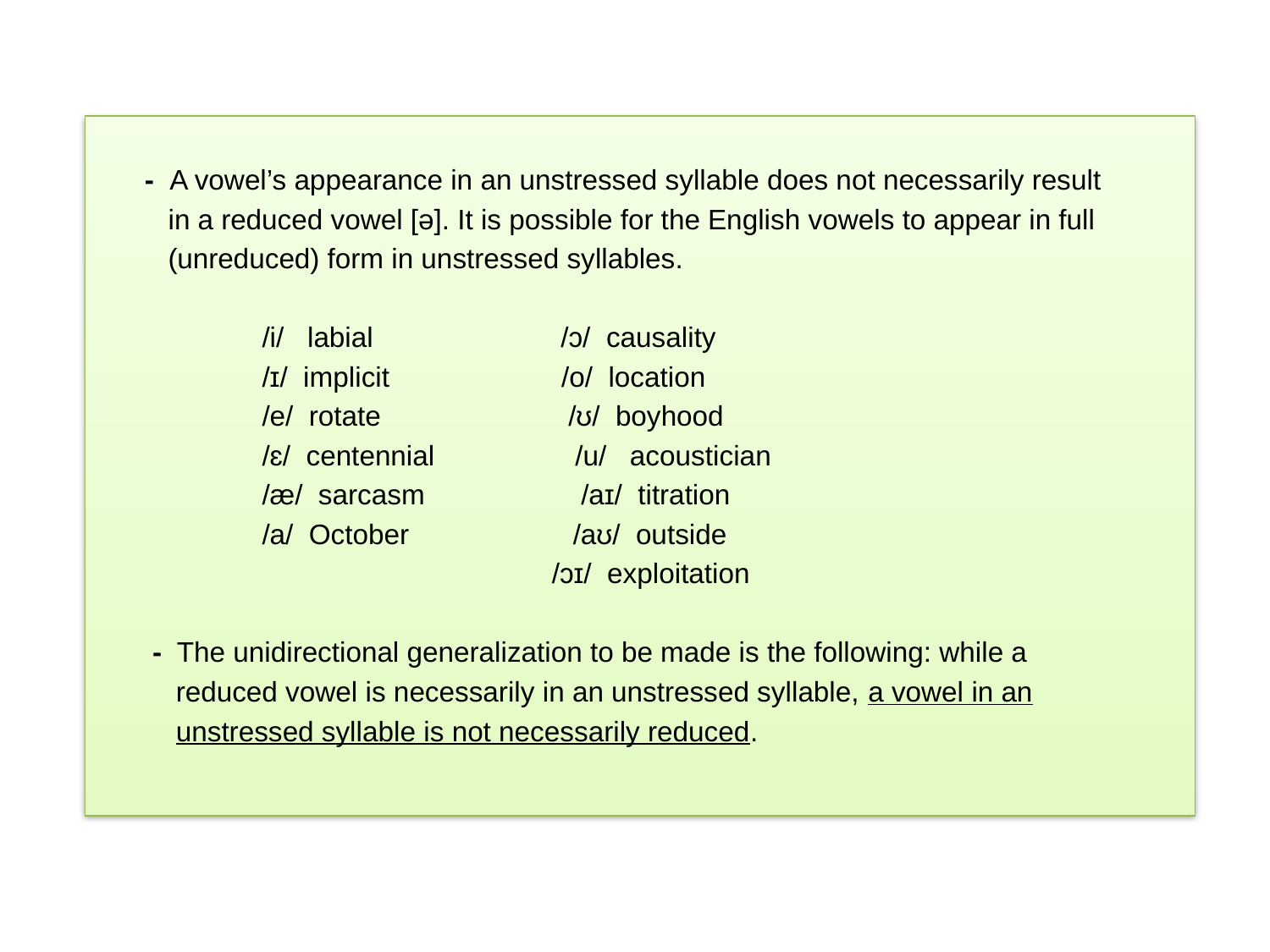

-  A vowel’s appearance in an unstressed syllable does not necessarily result
         in a reduced vowel [ə]. It is possible for the English vowels to appear in full
         (unreduced) form in unstressed syllables.

                     /i/   labial                        /ɔ/  causality
                     /ɪ/  implicit                      /o/  location
                     /e/  rotate                        /ʊ/  boyhood
                     /ɛ/  centennial                  /u/   acoustician
                     /æ/  sarcasm                    /aɪ/  titration
                     /a/  October                     /aʊ/  outside
                                                          /ɔɪ/  exploitation

       -  The unidirectional generalization to be made is the following: while a
          reduced vowel is necessarily in an unstressed syllable, a vowel in an
          unstressed syllable is not necessarily reduced.